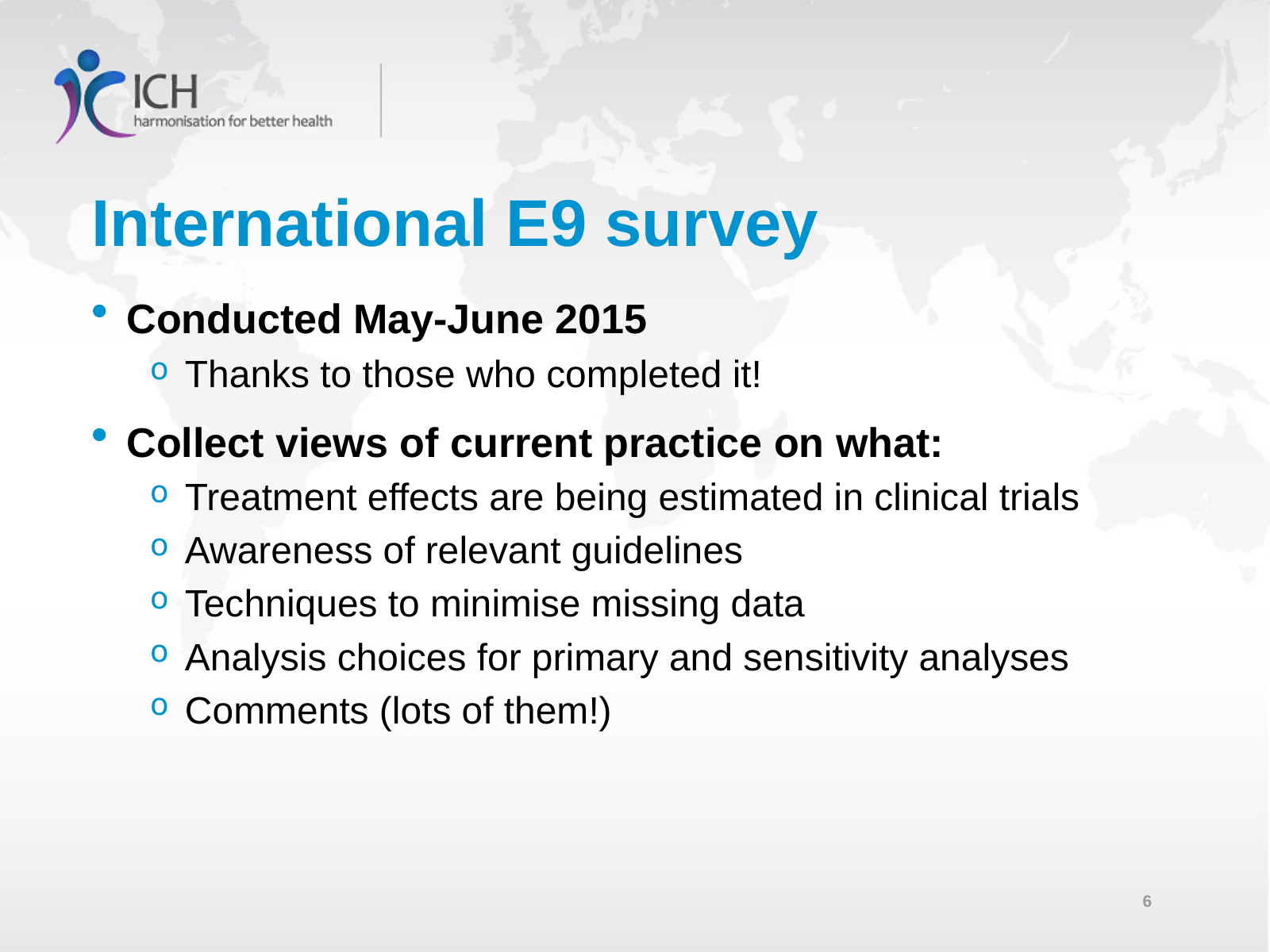

# International E9 survey
Conducted May-June 2015
Thanks to those who completed it!
Collect views of current practice on what:
Treatment effects are being estimated in clinical trials
Awareness of relevant guidelines
Techniques to minimise missing data
Analysis choices for primary and sensitivity analyses
Comments (lots of them!)